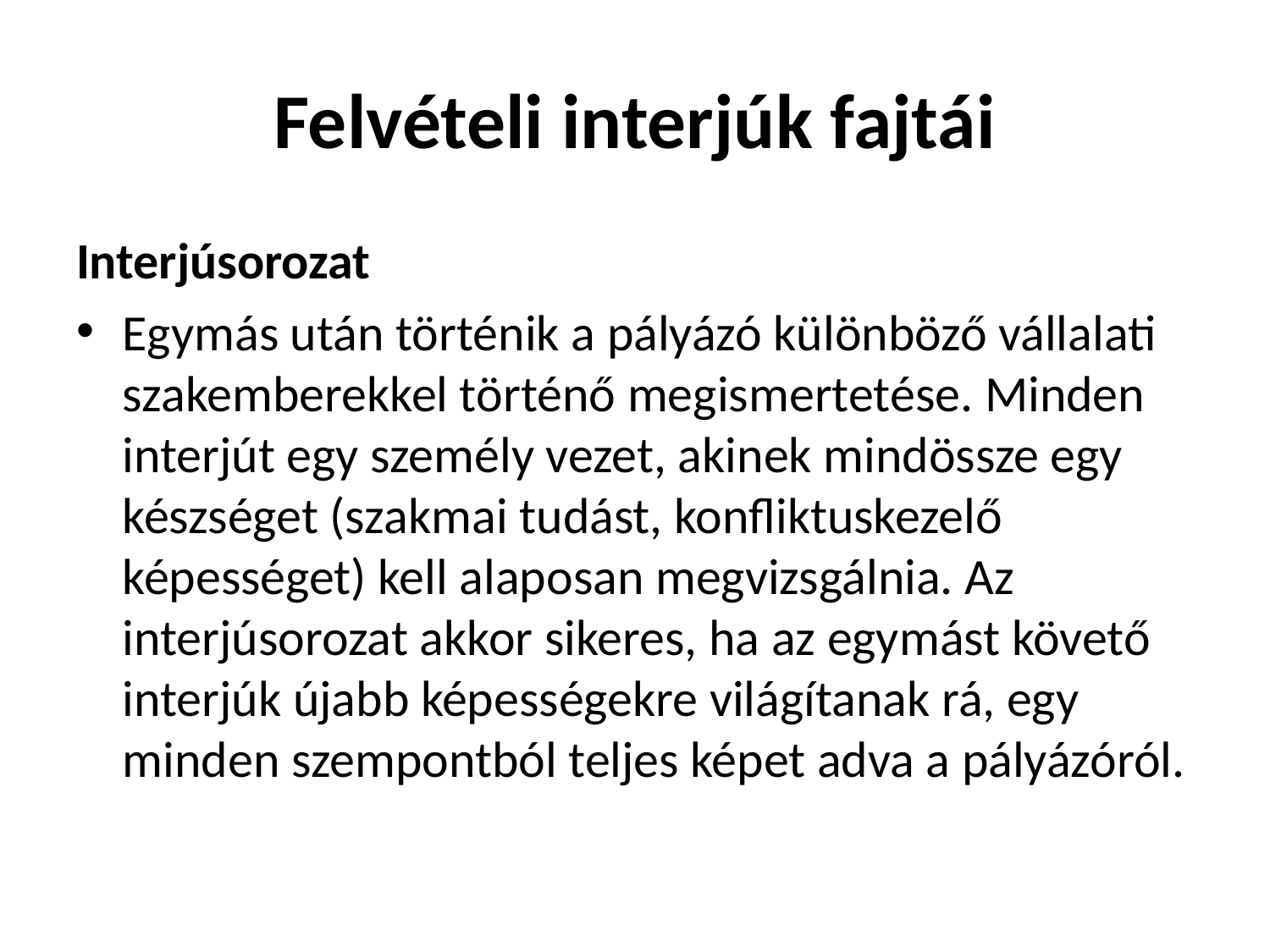

# Felvételi interjúk fajtái
Interjúsorozat
Egymás után történik a pályázó különböző vállalati szakemberekkel történő megismertetése. Minden interjút egy személy vezet, akinek mindössze egy készséget (szakmai tudást, konfliktuskezelő képességet) kell alaposan megvizsgálnia. Az interjúsorozat akkor sikeres, ha az egymást követő interjúk újabb képességekre világítanak rá, egy minden szempontból teljes képet adva a pályázóról.